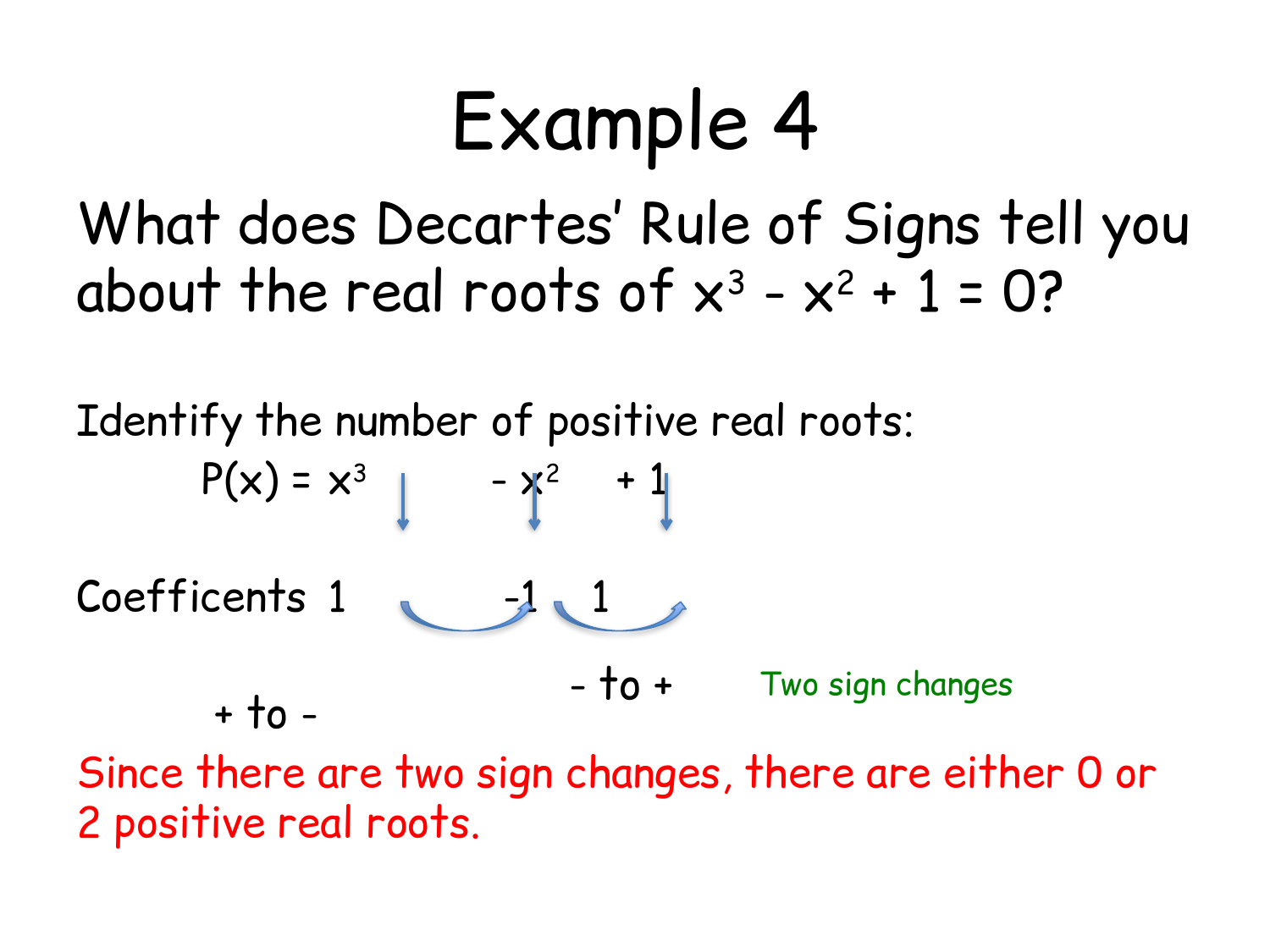

# Example 4
What does Decartes’ Rule of Signs tell you about the real roots of x3 - x2 + 1 = 0?

Identify the number of positive real roots:
			P(x) = 	x3 	   - x2 	   + 1

Coefficents		1	    -1		 1

					 + to -
Since there are two sign changes, there are either 0 or 2 positive real roots.

- to +
Two sign changes